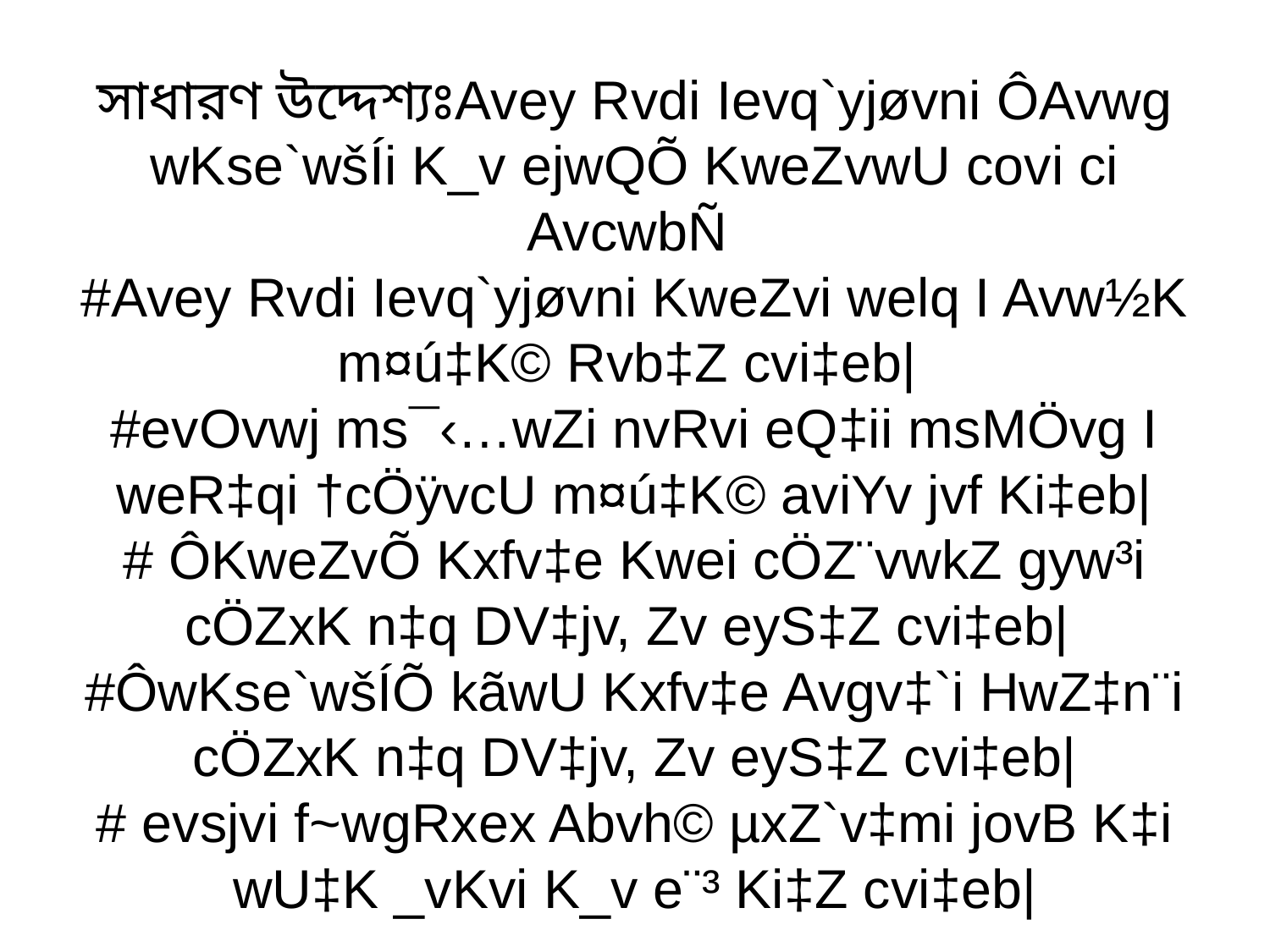

# সাধারণ উদ্দেশ্যঃAvey Rvdi Ievq`yjøvni ÔAvwg wKse`wšÍi K_v ejwQÕ KweZvwU covi ci AvcwbÑ #Avey Rvdi Ievq`yjøvni KweZvi welq I Avw½K m¤ú‡K© Rvb‡Z cvi‡eb| #evOvwj ms¯‹…wZi nvRvi eQ‡ii msMÖvg I weR‡qi †cÖÿvcU m¤ú‡K© aviYv jvf Ki‡eb| # ÔKweZvÕ Kxfv‡e Kwei cÖZ¨vwkZ gyw³i cÖZxK n‡q DV‡jv, Zv eyS‡Z cvi‡eb| #ÔwKse`wšÍÕ kãwU Kxfv‡e Avgv‡`i HwZ‡n¨i cÖZxK n‡q DV‡jv, Zv eyS‡Z cvi‡eb| # evsjvi f~wgRxex Abvh© µxZ`v‡mi jovB K‡i wU‡K _vKvi K_v e¨³ Ki‡Z cvi‡eb|